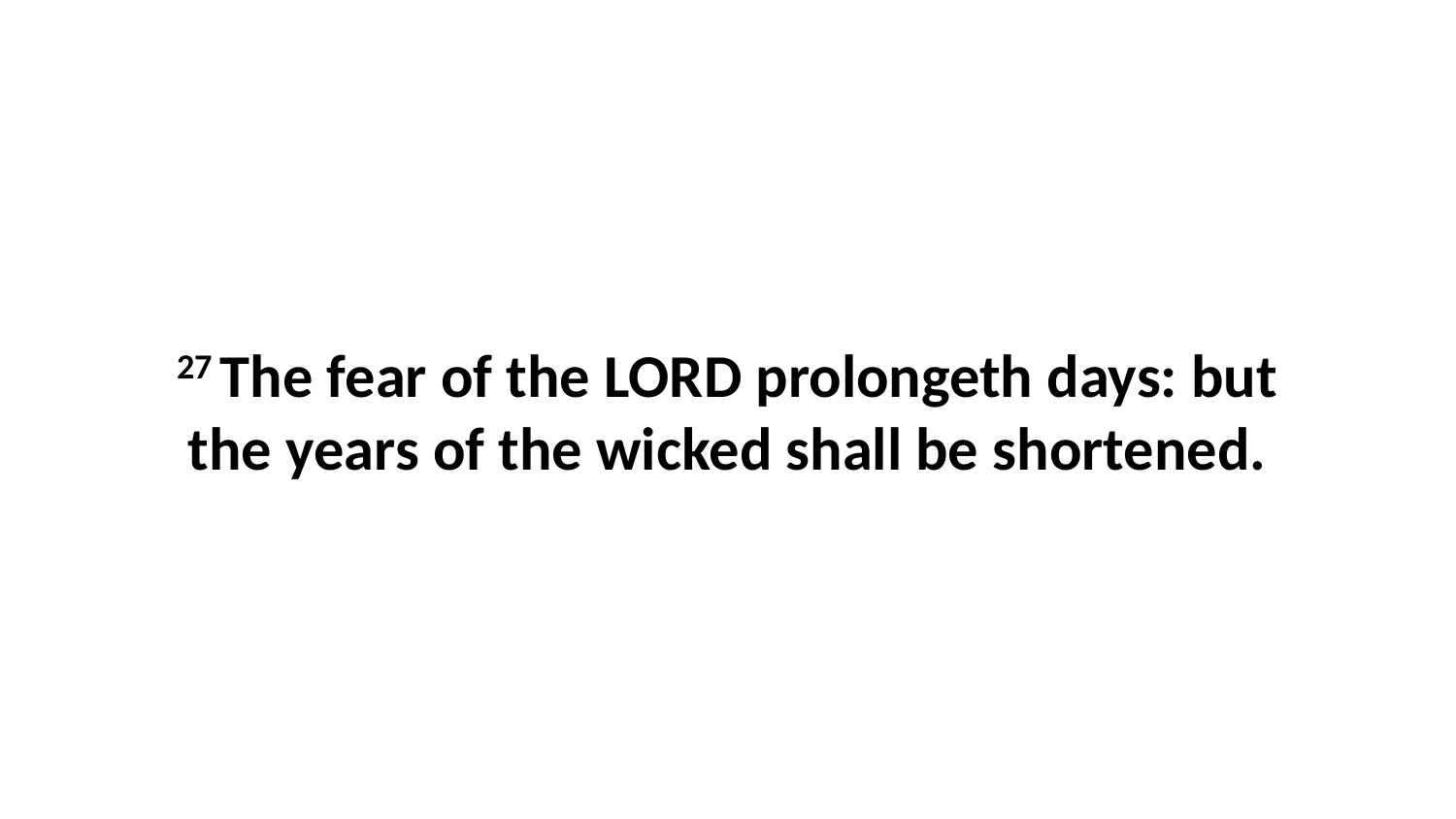

27 The fear of the LORD prolongeth days: but the years of the wicked shall be shortened.